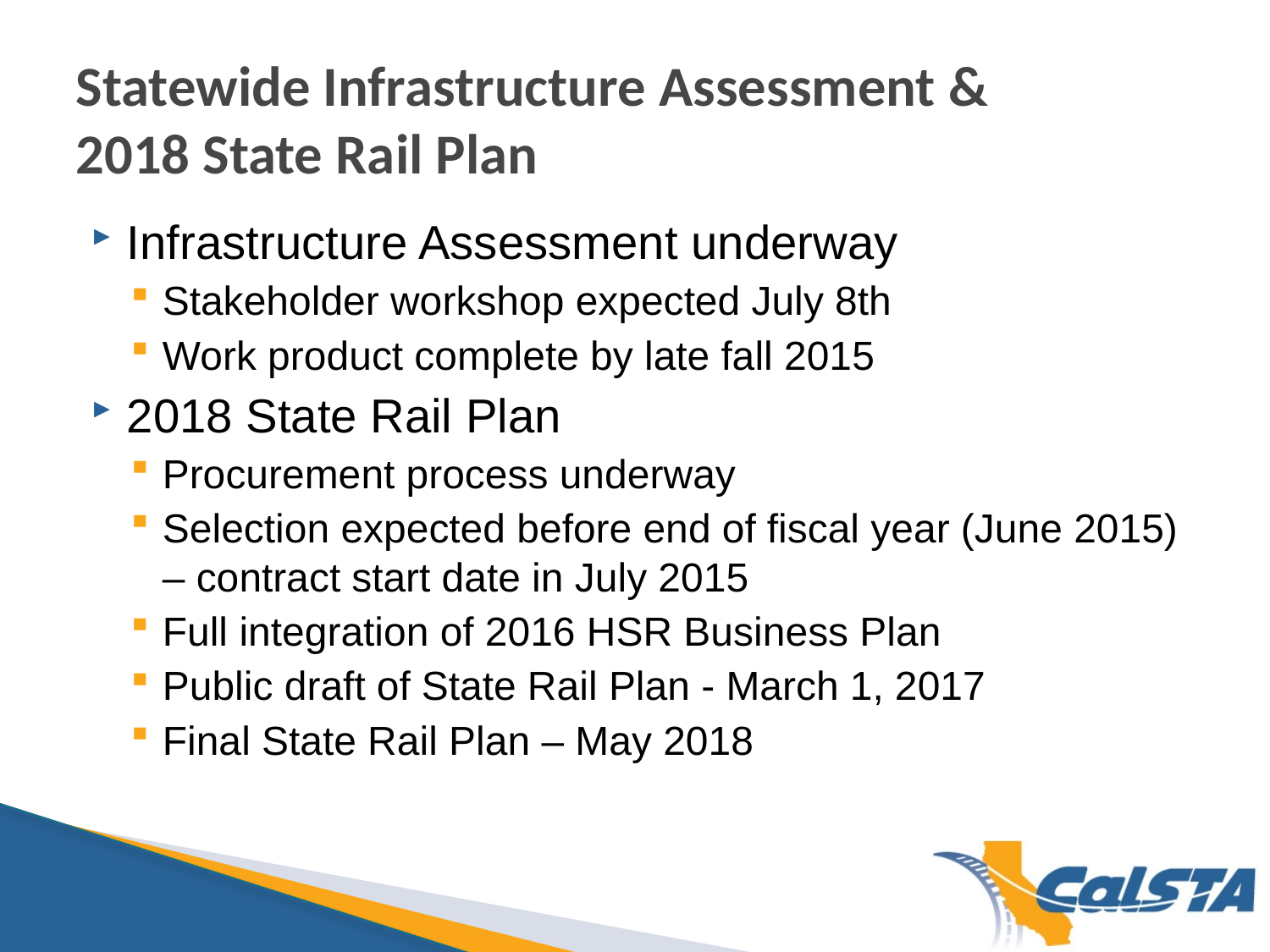

# Statewide Infrastructure Assessment & 2018 State Rail Plan
Infrastructure Assessment underway
Stakeholder workshop expected July 8th
Work product complete by late fall 2015
2018 State Rail Plan
Procurement process underway
Selection expected before end of fiscal year (June 2015) – contract start date in July 2015
Full integration of 2016 HSR Business Plan
Public draft of State Rail Plan - March 1, 2017
Final State Rail Plan – May 2018